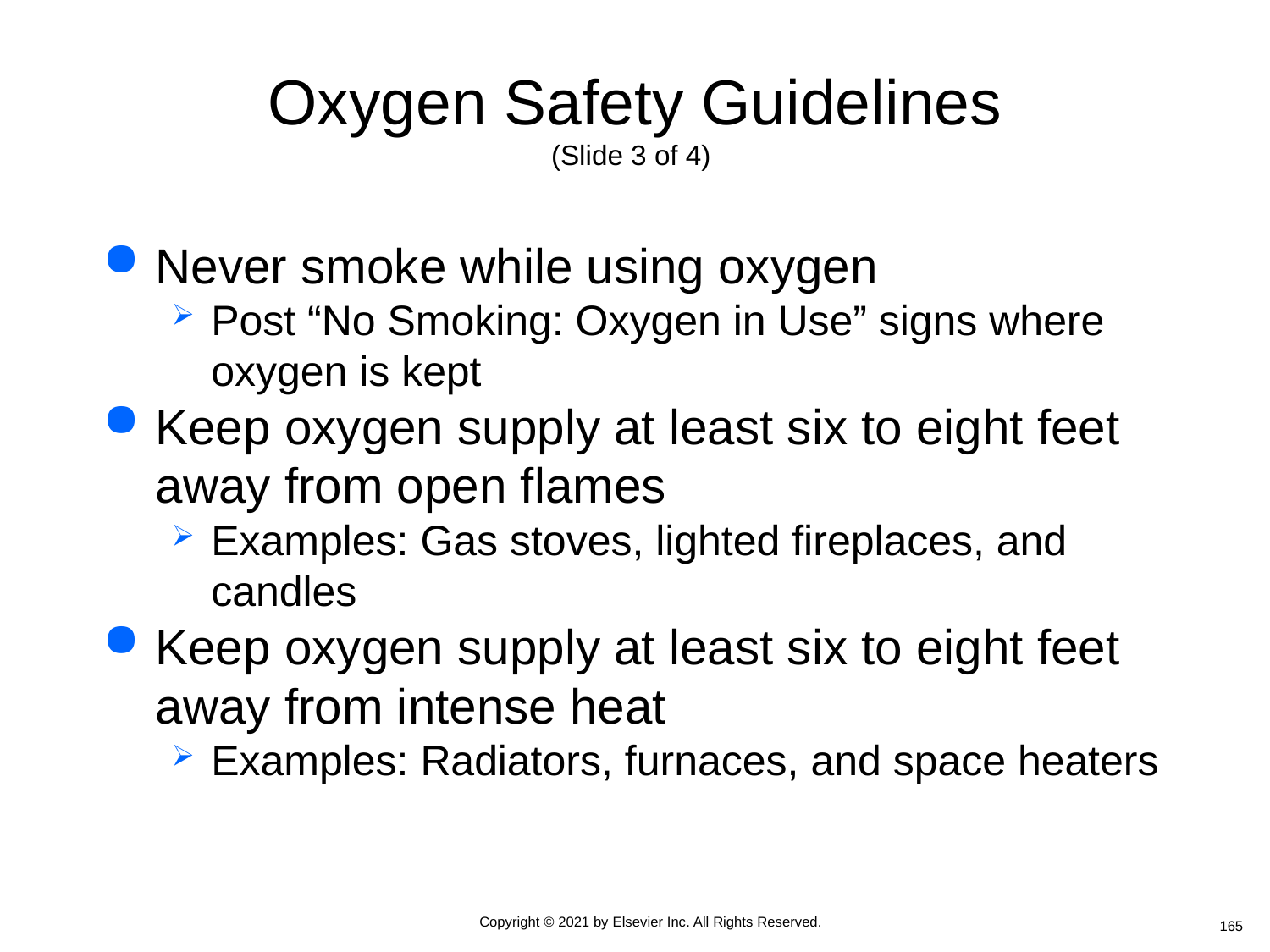

# Oxygen Safety Guidelines (Slide 3 of 4)
Never smoke while using oxygen
Post “No Smoking: Oxygen in Use” signs where oxygen is kept
Keep oxygen supply at least six to eight feet away from open flames
Examples: Gas stoves, lighted fireplaces, and candles
Keep oxygen supply at least six to eight feet away from intense heat
Examples: Radiators, furnaces, and space heaters
165